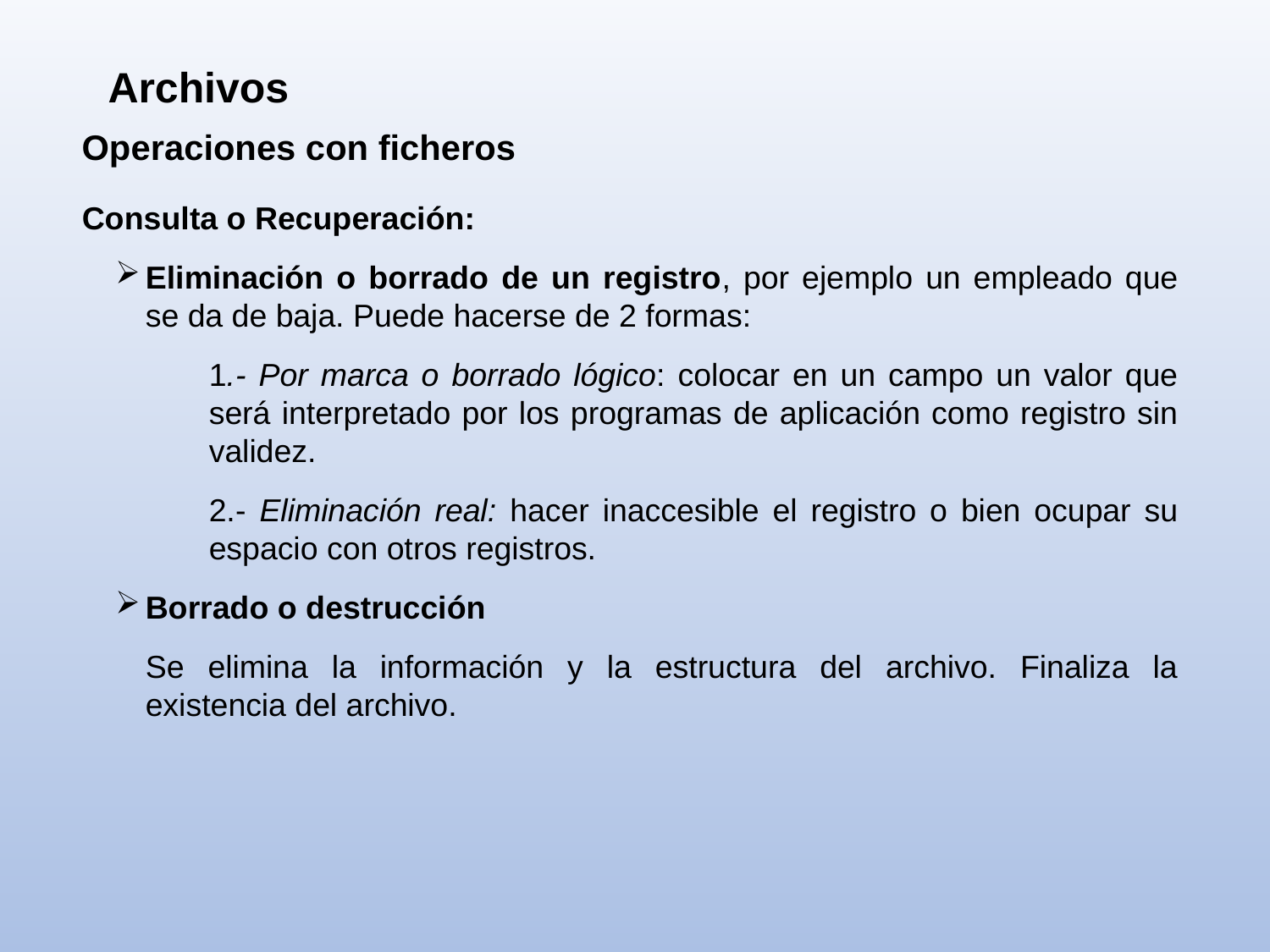

Archivos
Operaciones con ficheros
Consulta o Recuperación:
Eliminación o borrado de un registro, por ejemplo un empleado que se da de baja. Puede hacerse de 2 formas:
1.- Por marca o borrado lógico: colocar en un campo un valor que será interpretado por los programas de aplicación como registro sin validez.
2.- Eliminación real: hacer inaccesible el registro o bien ocupar su espacio con otros registros.
Borrado o destrucción
Se elimina la información y la estructura del archivo. Finaliza la existencia del archivo.